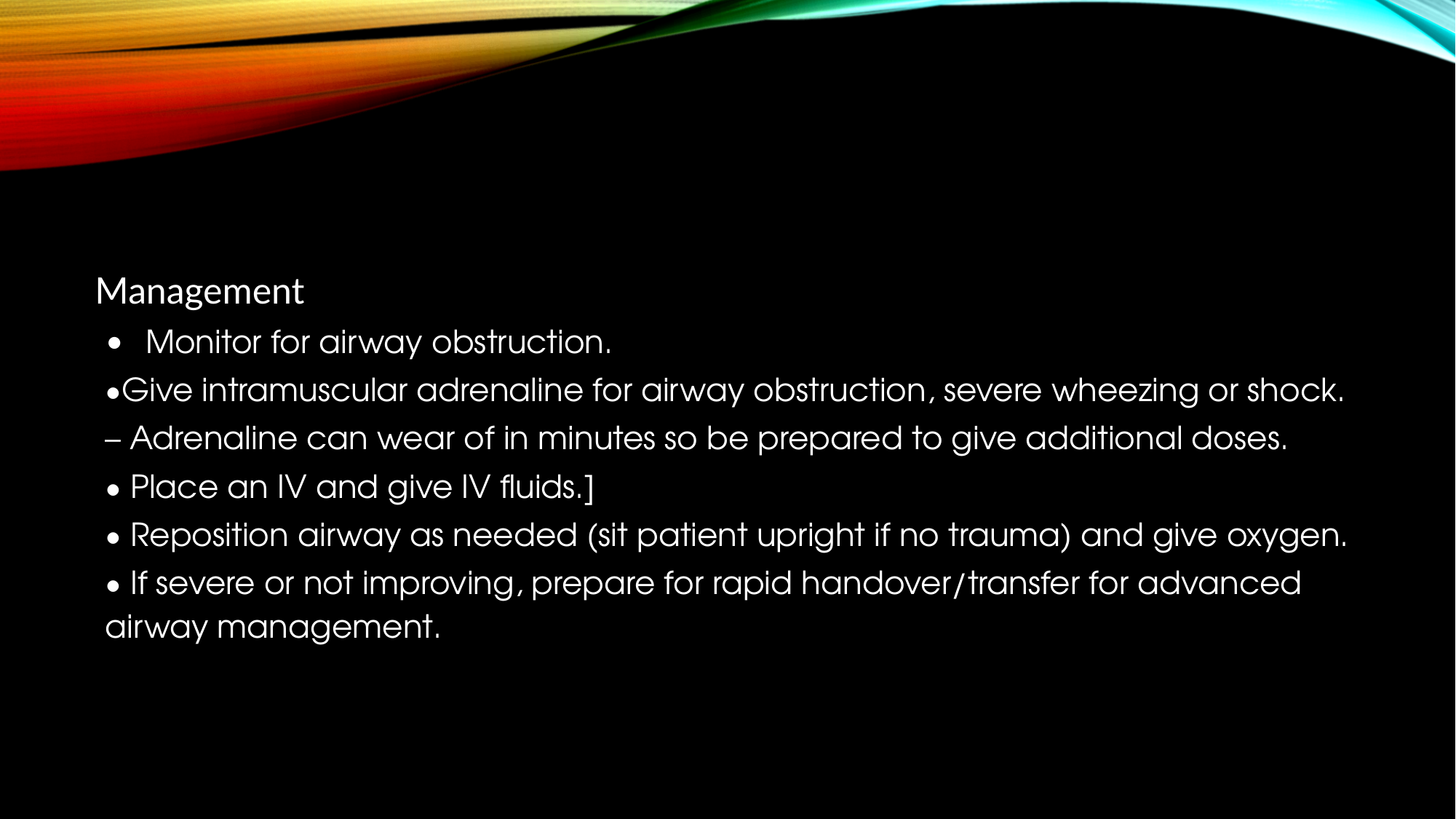

#
Management
Monitor for airway obstruction.
•Give intramuscular adrenaline for airway obstruction, severe wheezing or shock.
– Adrenaline can wear of in minutes so be prepared to give additional doses.
• Place an IV and give IV fluids.]
• Reposition airway as needed (sit patient upright if no trauma) and give oxygen.
• If severe or not improving, prepare for rapid handover/transfer for advanced airway management.